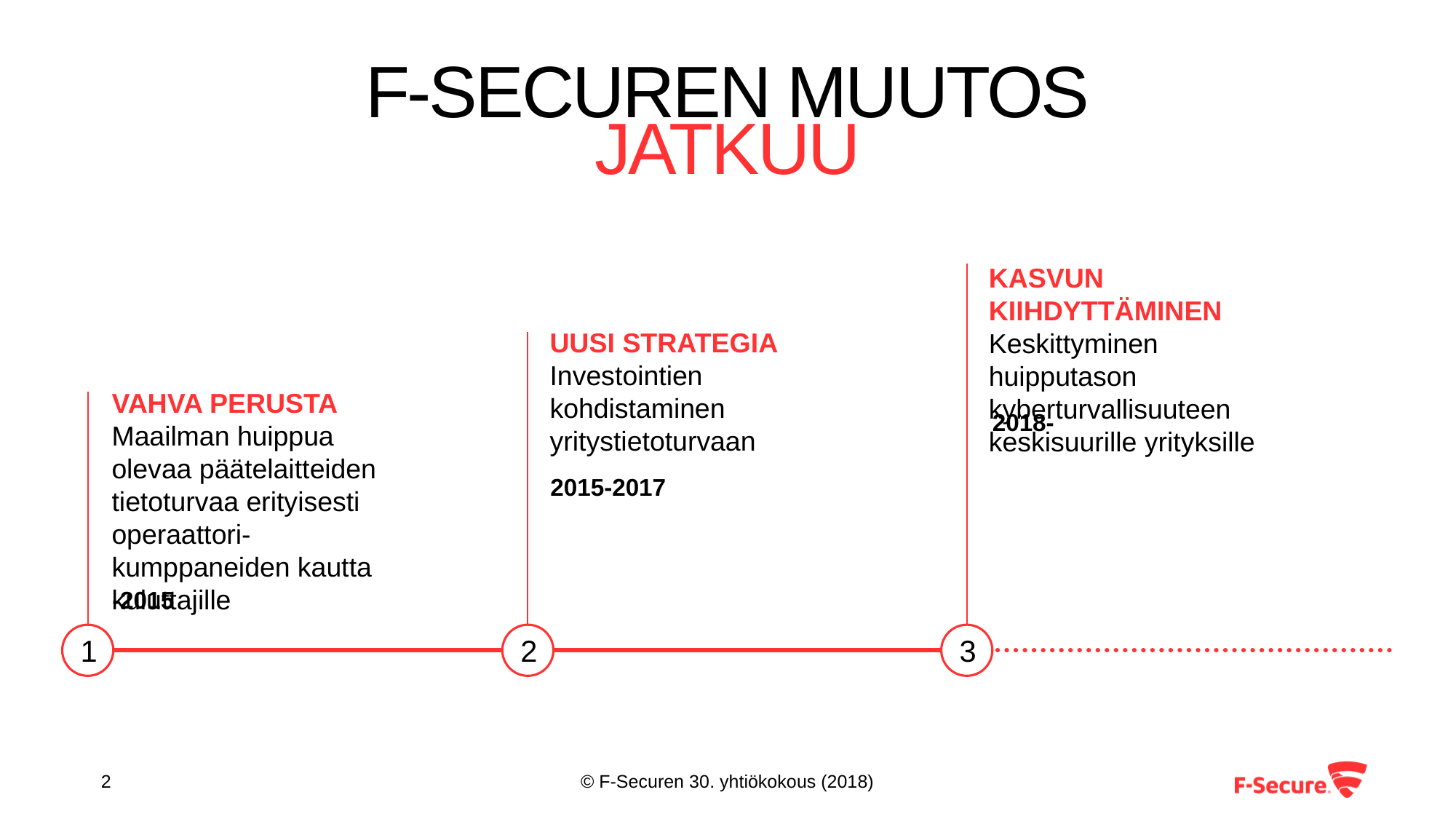

# F-SECUREN MUUTOS JATKUU
KASVUN KIIHDYTTÄMINEN
Keskittyminen huipputason kyberturvallisuuteen keskisuurille yrityksille
UUSI STRATEGIA
Investointien kohdistaminen yritystietoturvaan
VAHVA PERUSTA
Maailman huippua olevaa päätelaitteiden tietoturvaa erityisesti operaattori-kumppaneiden kautta kuluttajille
2018-
2015-2017
 -2015
4
1
2
3
2
© F-Securen 30. yhtiökokous (2018)